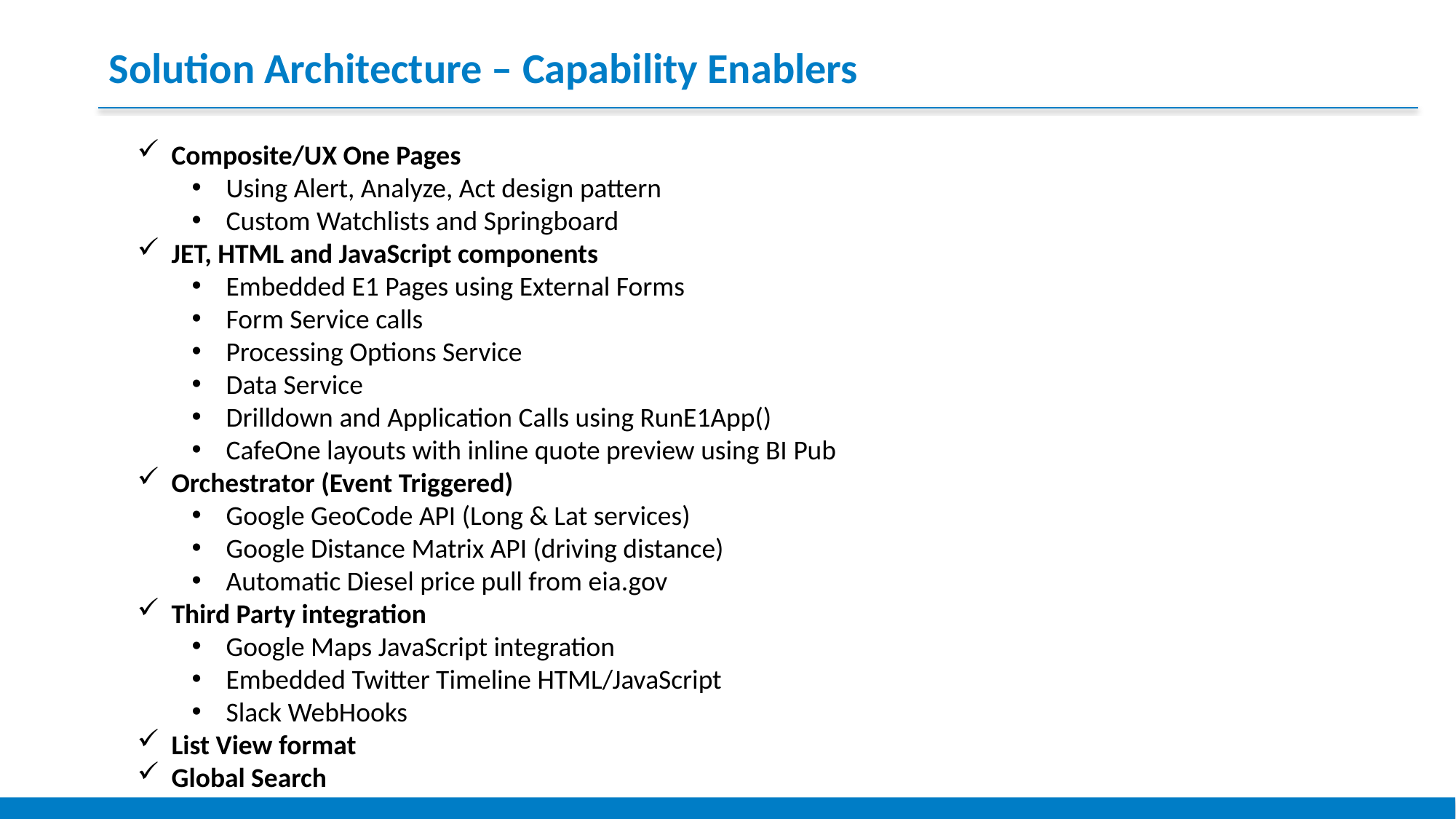

Solution Architecture – Capability Enablers
Composite/UX One Pages
Using Alert, Analyze, Act design pattern
Custom Watchlists and Springboard
JET, HTML and JavaScript components
Embedded E1 Pages using External Forms
Form Service calls
Processing Options Service
Data Service
Drilldown and Application Calls using RunE1App()
CafeOne layouts with inline quote preview using BI Pub
Orchestrator (Event Triggered)
Google GeoCode API (Long & Lat services)
Google Distance Matrix API (driving distance)
Automatic Diesel price pull from eia.gov
Third Party integration
Google Maps JavaScript integration
Embedded Twitter Timeline HTML/JavaScript
Slack WebHooks
List View format
Global Search